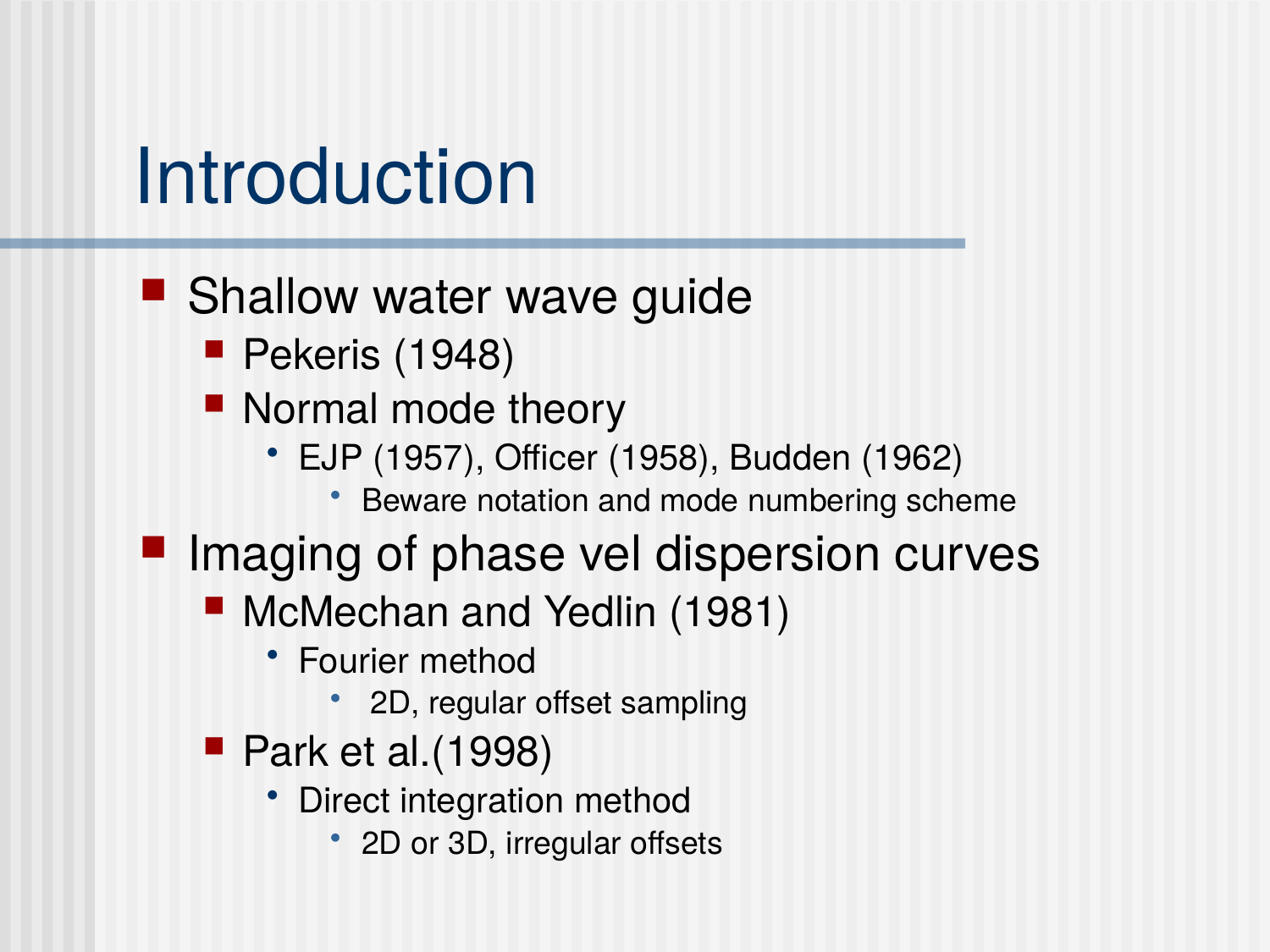

# Introduction
Shallow water wave guide
Pekeris (1948)
Normal mode theory
EJP (1957), Officer (1958), Budden (1962)
Beware notation and mode numbering scheme
Imaging of phase vel dispersion curves
McMechan and Yedlin (1981)
Fourier method
 2D, regular offset sampling
Park et al.(1998)
Direct integration method
2D or 3D, irregular offsets